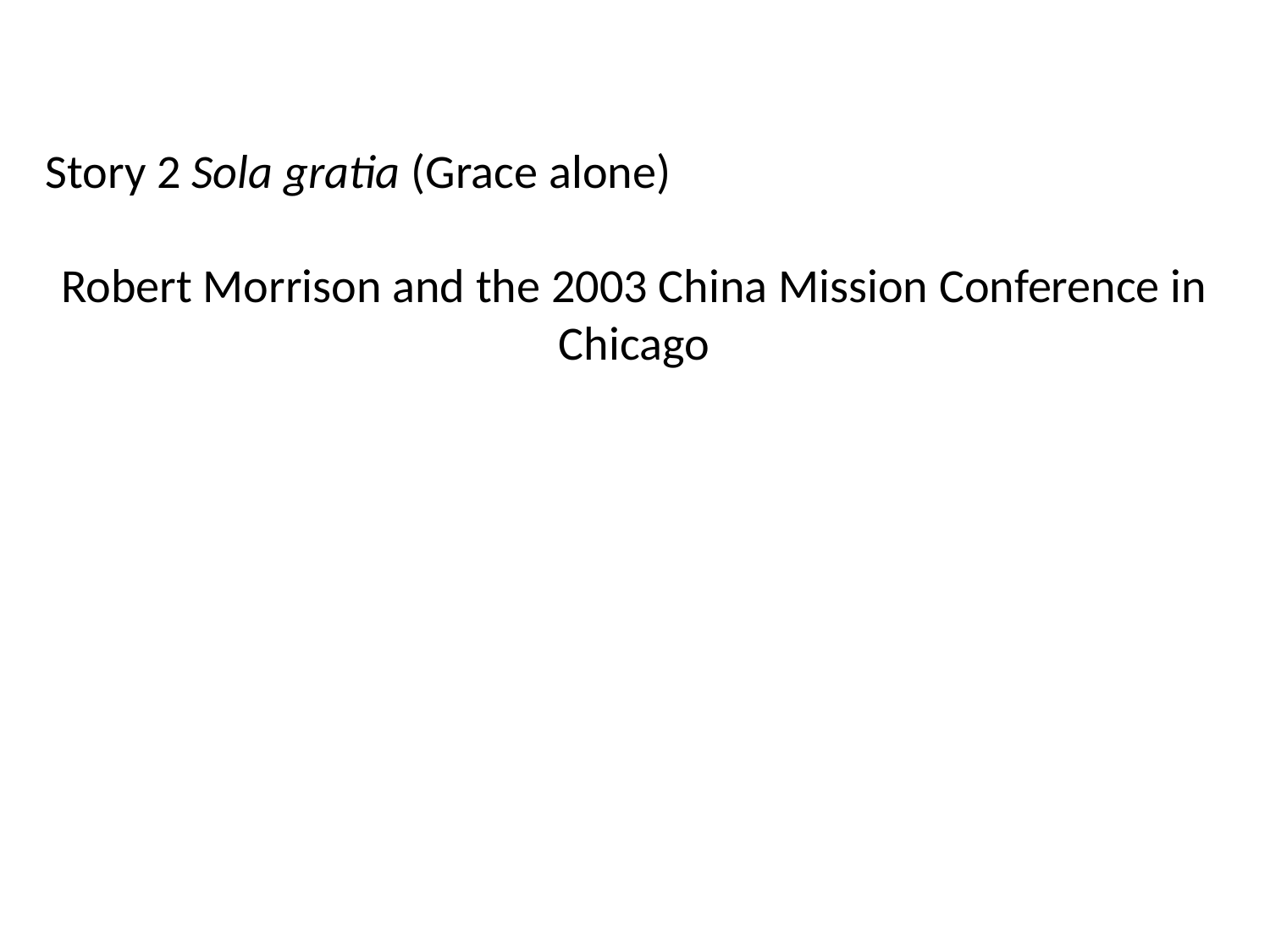

Story 2 Sola gratia (Grace alone)

Robert Morrison and the 2003 China Mission Conference in Chicago